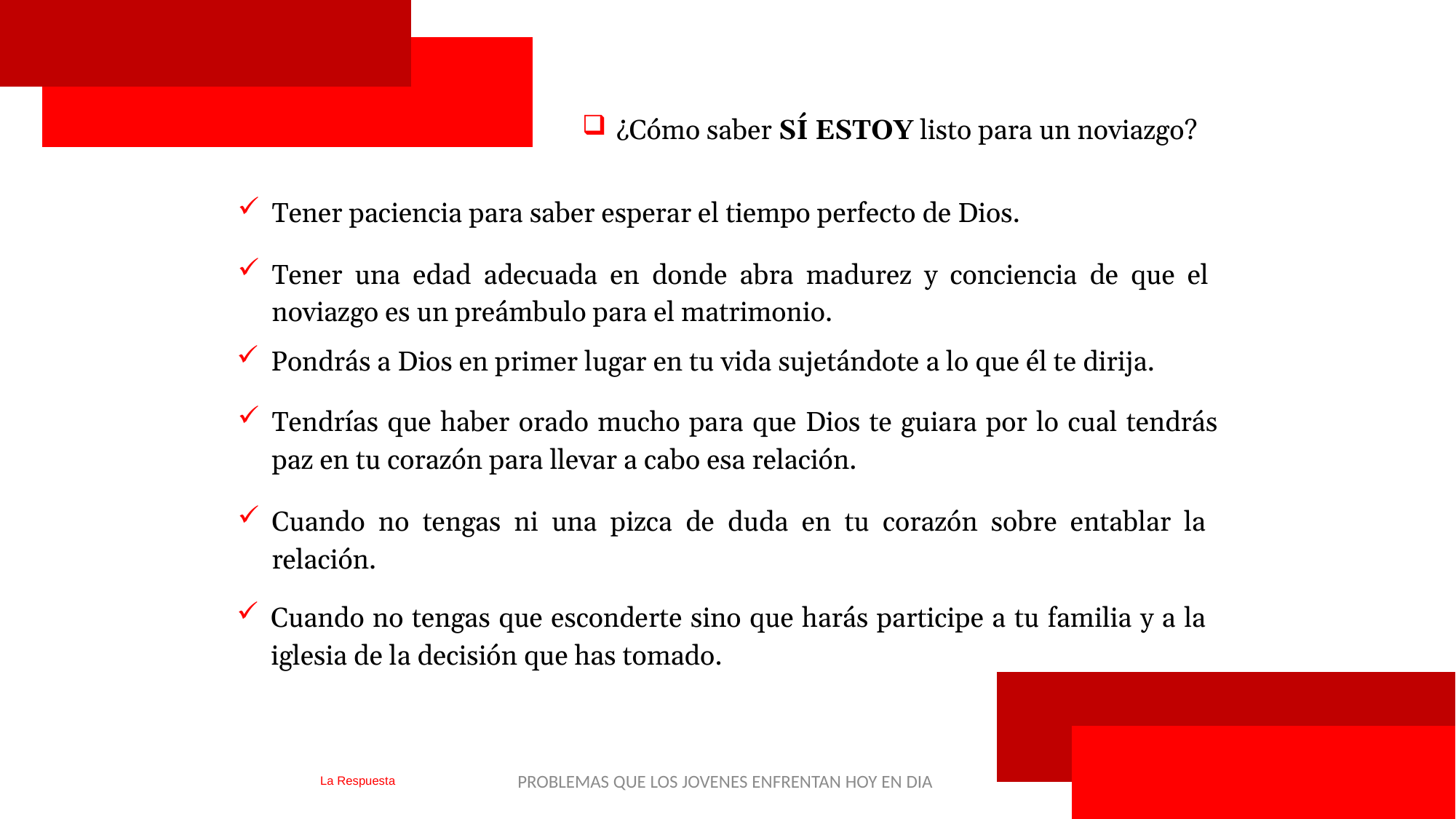

¿Cómo saber SÍ ESTOY listo para un noviazgo?
Tener paciencia para saber esperar el tiempo perfecto de Dios.
Tener una edad adecuada en donde abra madurez y conciencia de que el noviazgo es un preámbulo para el matrimonio.
Pondrás a Dios en primer lugar en tu vida sujetándote a lo que él te dirija.
Tendrías que haber orado mucho para que Dios te guiara por lo cual tendrás paz en tu corazón para llevar a cabo esa relación.
Cuando no tengas ni una pizca de duda en tu corazón sobre entablar la relación.
Cuando no tengas que esconderte sino que harás participe a tu familia y a la iglesia de la decisión que has tomado.

PROBLEMAS QUE LOS JOVENES ENFRENTAN HOY EN DIA
47
La Respuesta